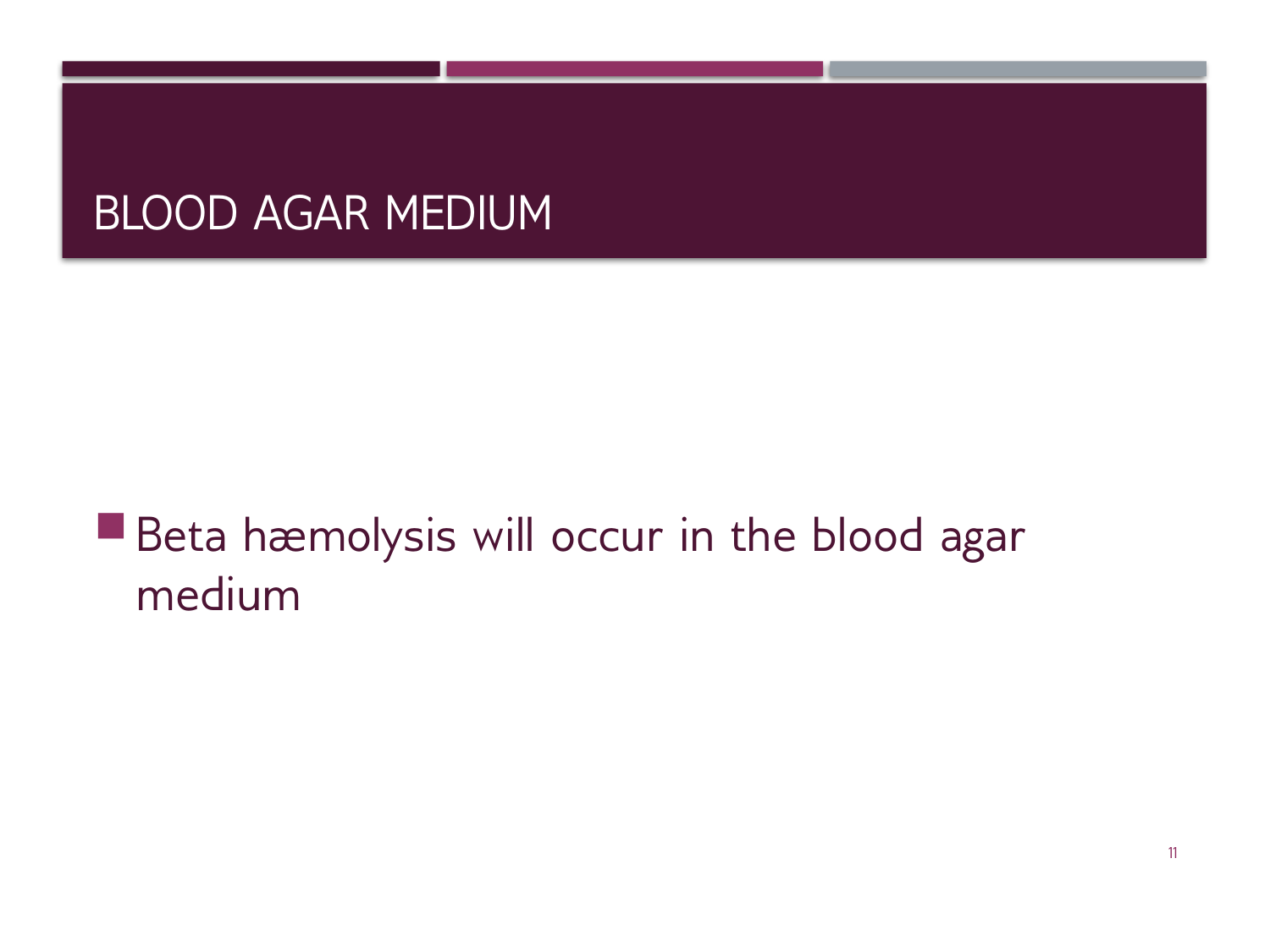

# Blood agar medium
Beta haemolysis will occur in the blood agar medium
11